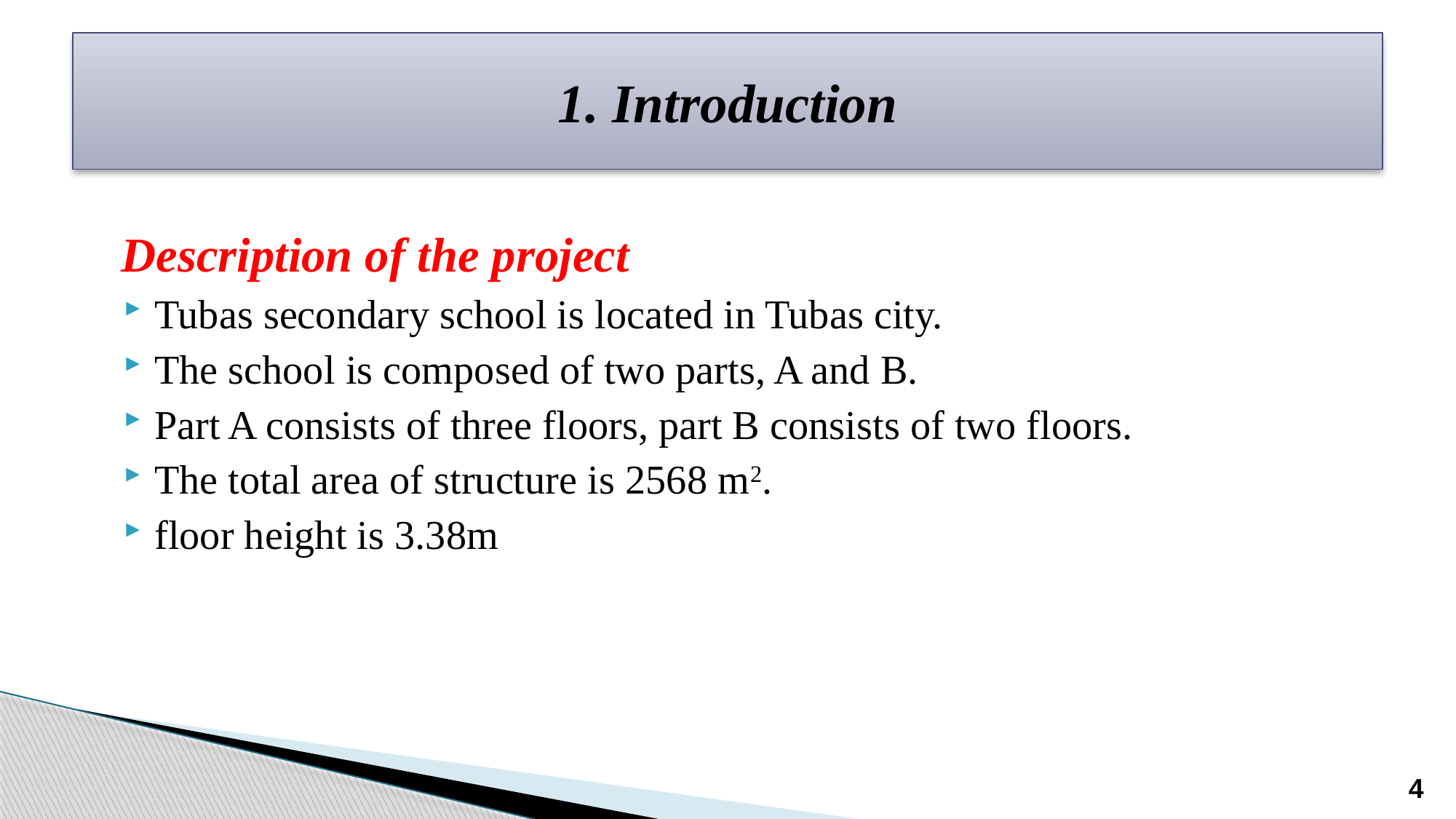

# 1. Introduction
 Description of the project
Tubas secondary school is located in Tubas city.
The school is composed of two parts, A and B.
Part A consists of three floors, part B consists of two floors.
The total area of structure is 2568 m2.
floor height is 3.38m

4